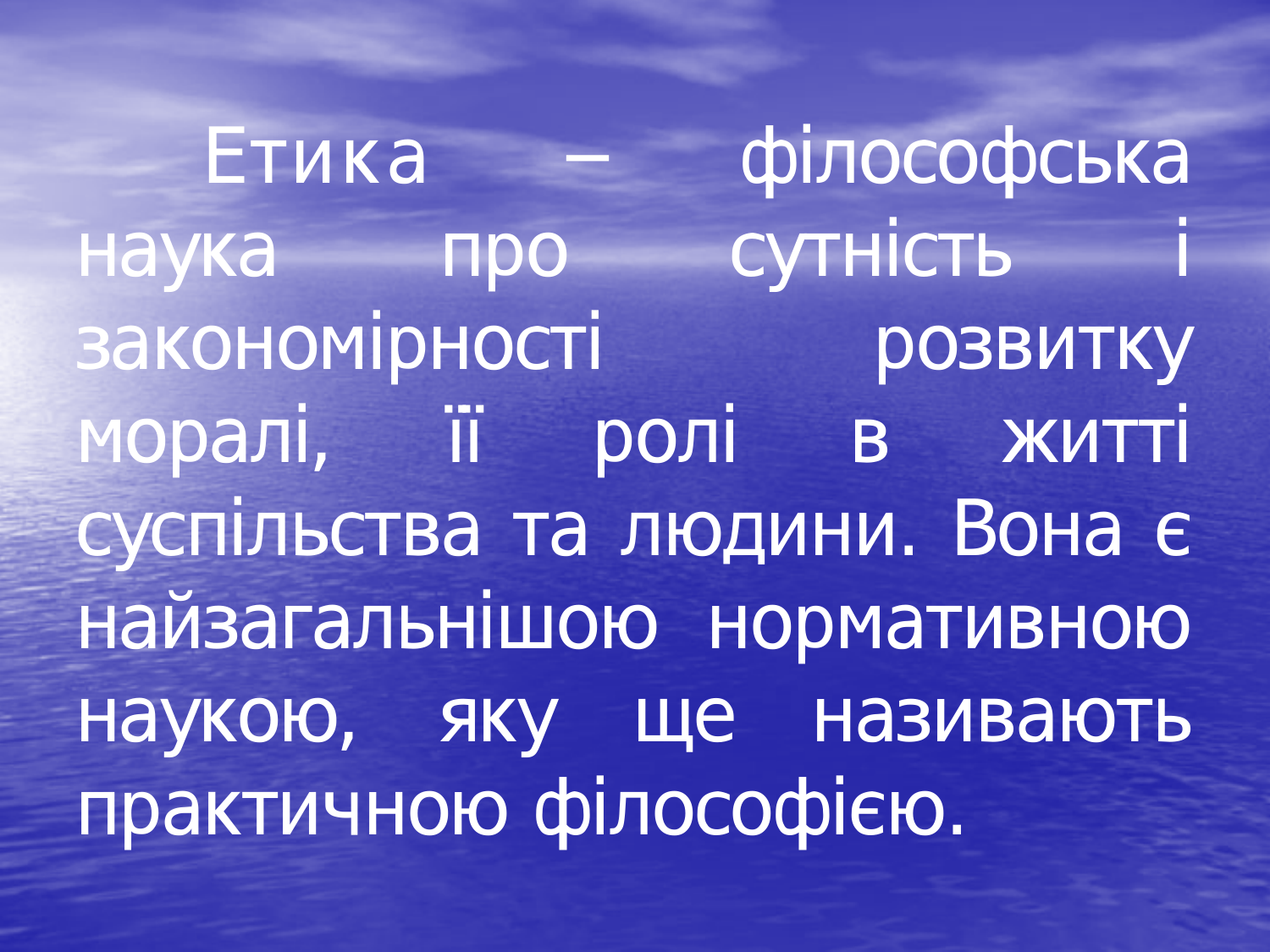

# Етика – філософська наука про сутність і закономірності розвитку моралі, її ролі в житті суспільства та людини. Вона є найзагальнішою нормативною наукою, яку ще називають практичною філософією.